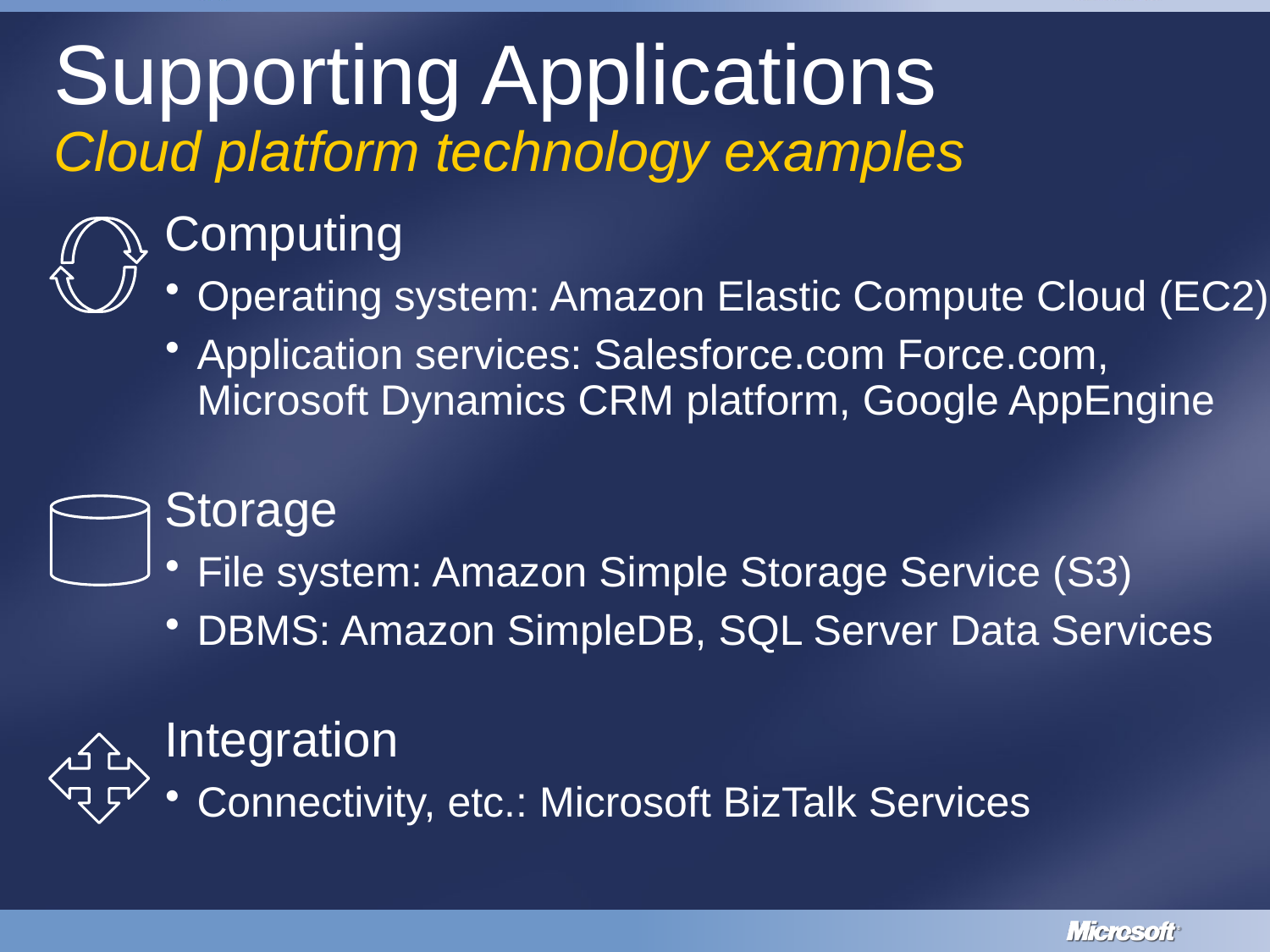

# Supporting Applications Cloud platform technology examples
	Computing
Operating system: Amazon Elastic Compute Cloud (EC2)
Application services: Salesforce.com Force.com, Microsoft Dynamics CRM platform, Google AppEngine
	Storage
File system: Amazon Simple Storage Service (S3)
DBMS: Amazon SimpleDB, SQL Server Data Services
	Integration
Connectivity, etc.: Microsoft BizTalk Services